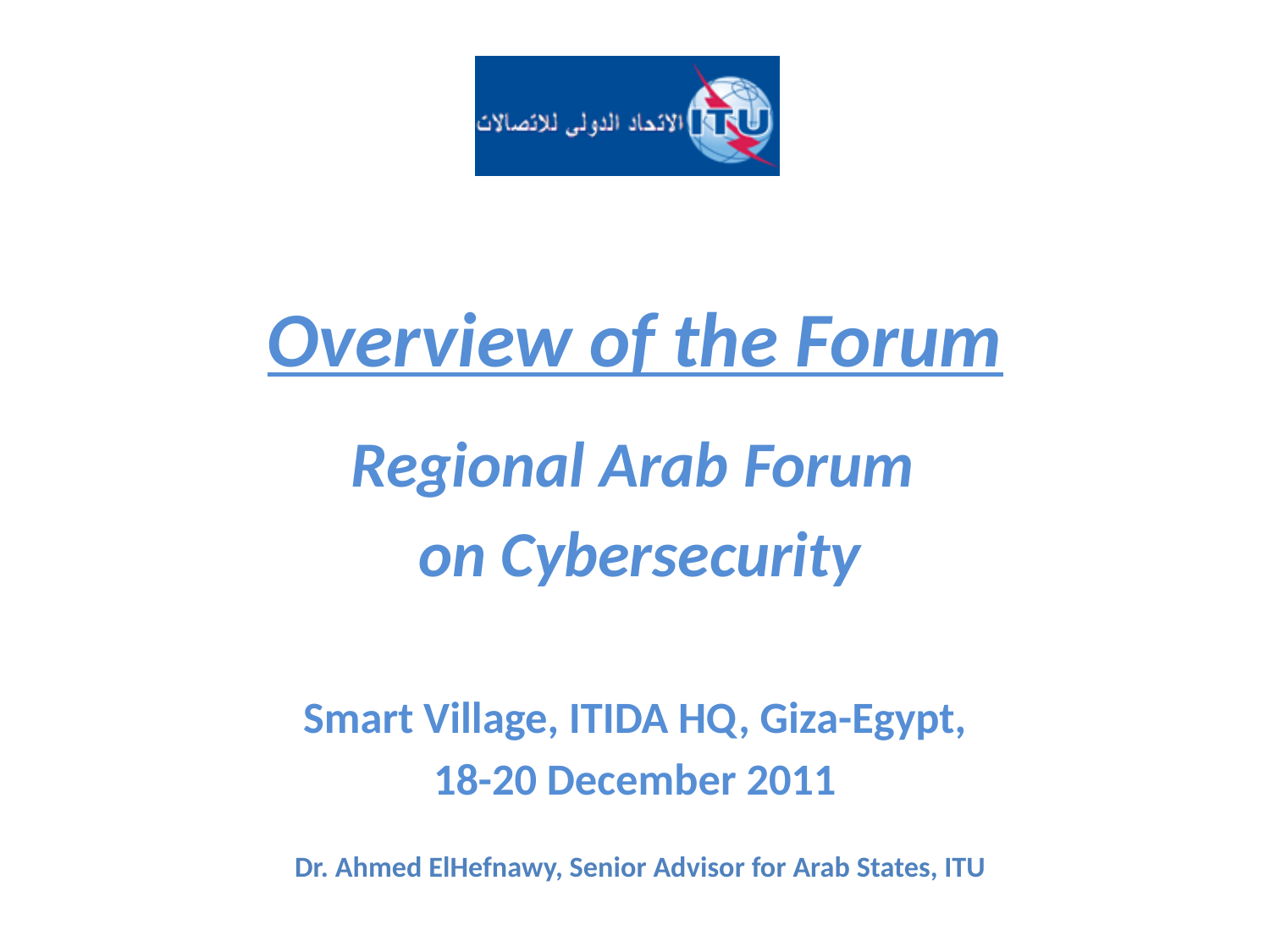

# Overview of the Forum
Regional Arab Forum
on Cybersecurity

Smart Village, ITIDA HQ, Giza-Egypt,
18-20 December 2011

Dr. Ahmed ElHefnawy, Senior Advisor for Arab States, ITU